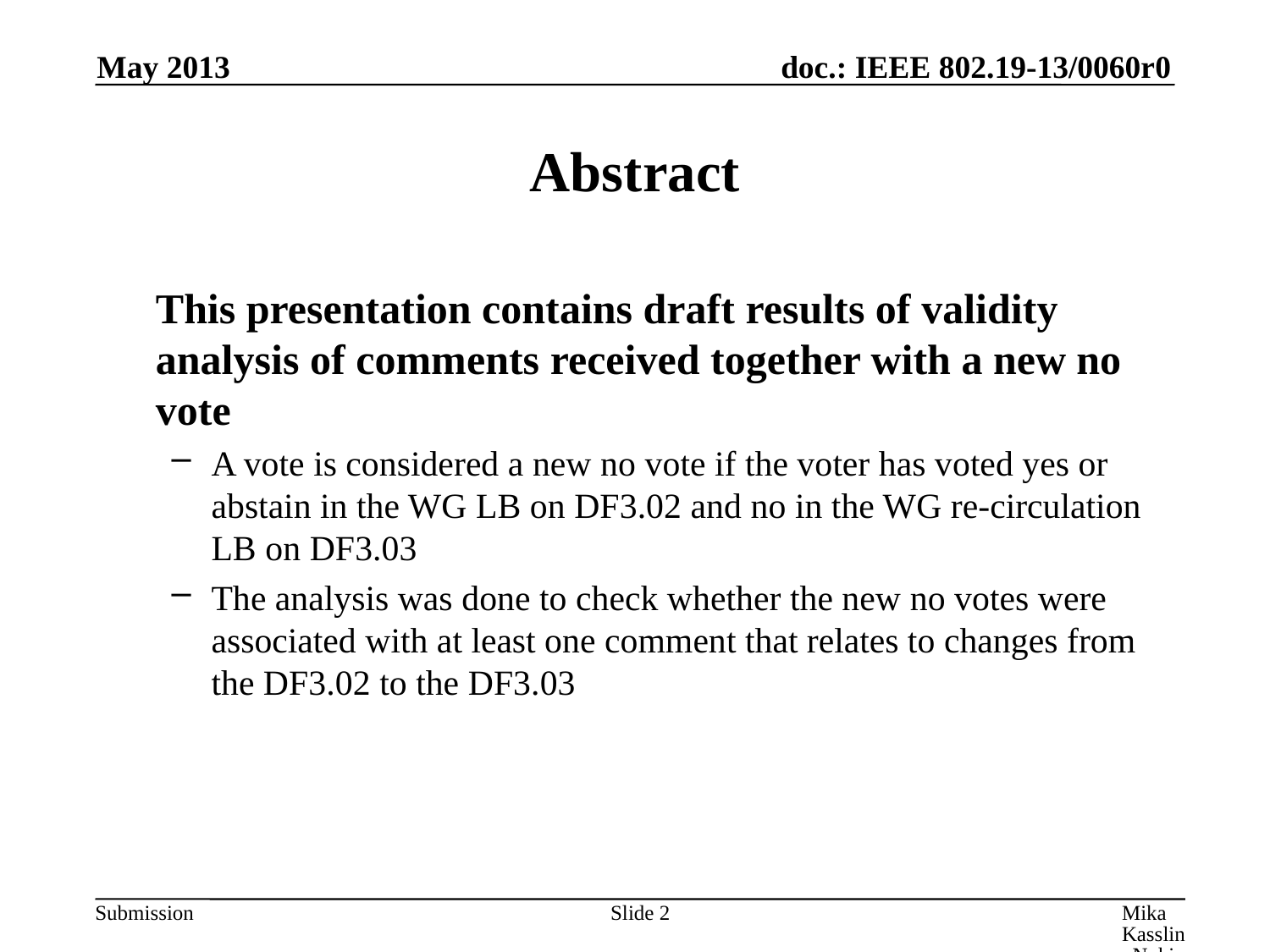

May 2013
# Abstract
	This presentation contains draft results of validity analysis of comments received together with a new no vote
A vote is considered a new no vote if the voter has voted yes or abstain in the WG LB on DF3.02 and no in the WG re-circulation LB on DF3.03
The analysis was done to check whether the new no votes were associated with at least one comment that relates to changes from the DF3.02 to the DF3.03
Slide 2
Mika Kasslin, Nokia